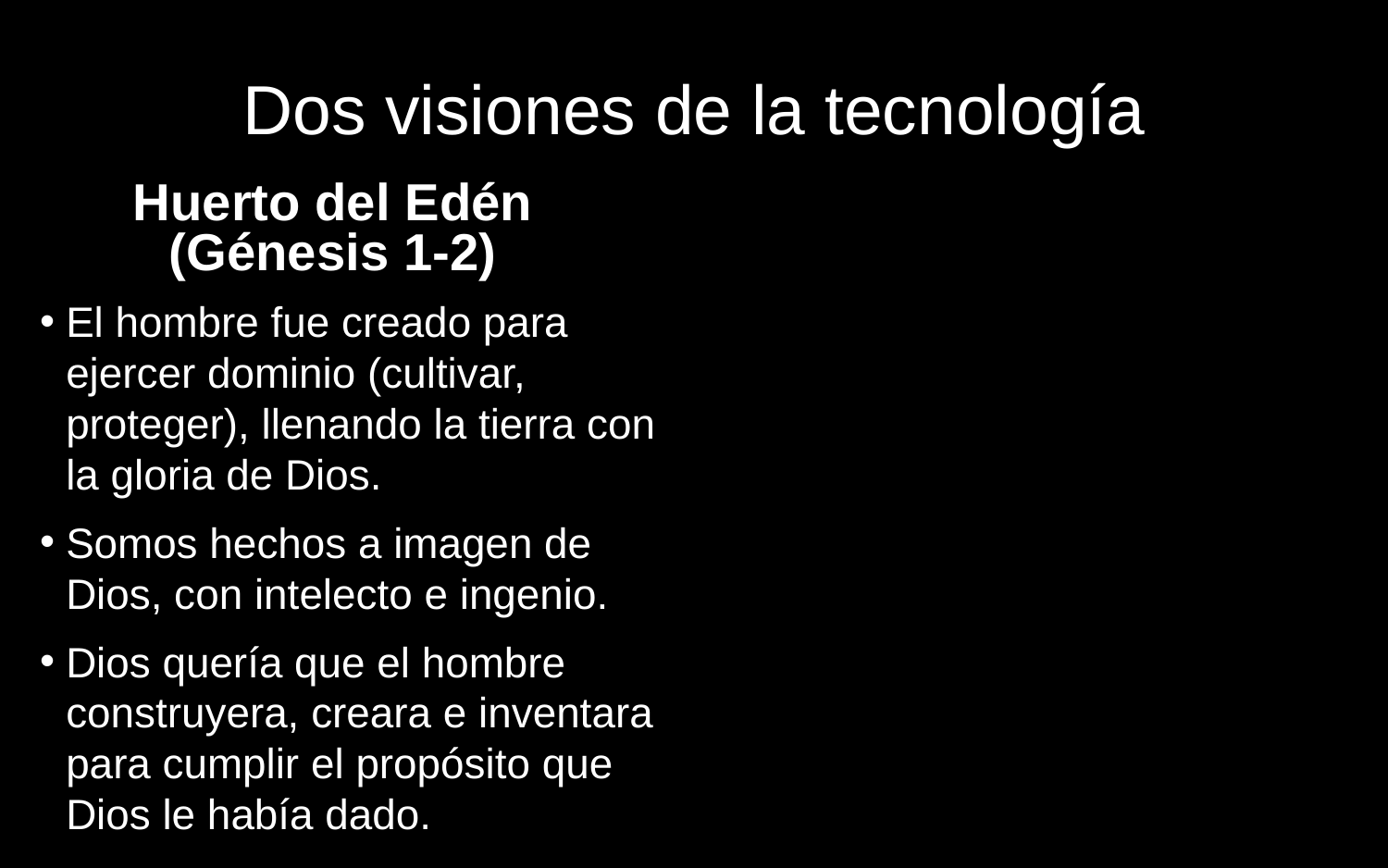

# Dos visiones de la tecnología
Huerto del Edén
(Génesis 1-2)
El hombre fue creado para ejercer dominio (cultivar, proteger), llenando la tierra con la gloria de Dios.
Somos hechos a imagen de Dios, con intelecto e ingenio.
Dios quería que el hombre construyera, creara e inventara para cumplir el propósito que Dios le había dado.